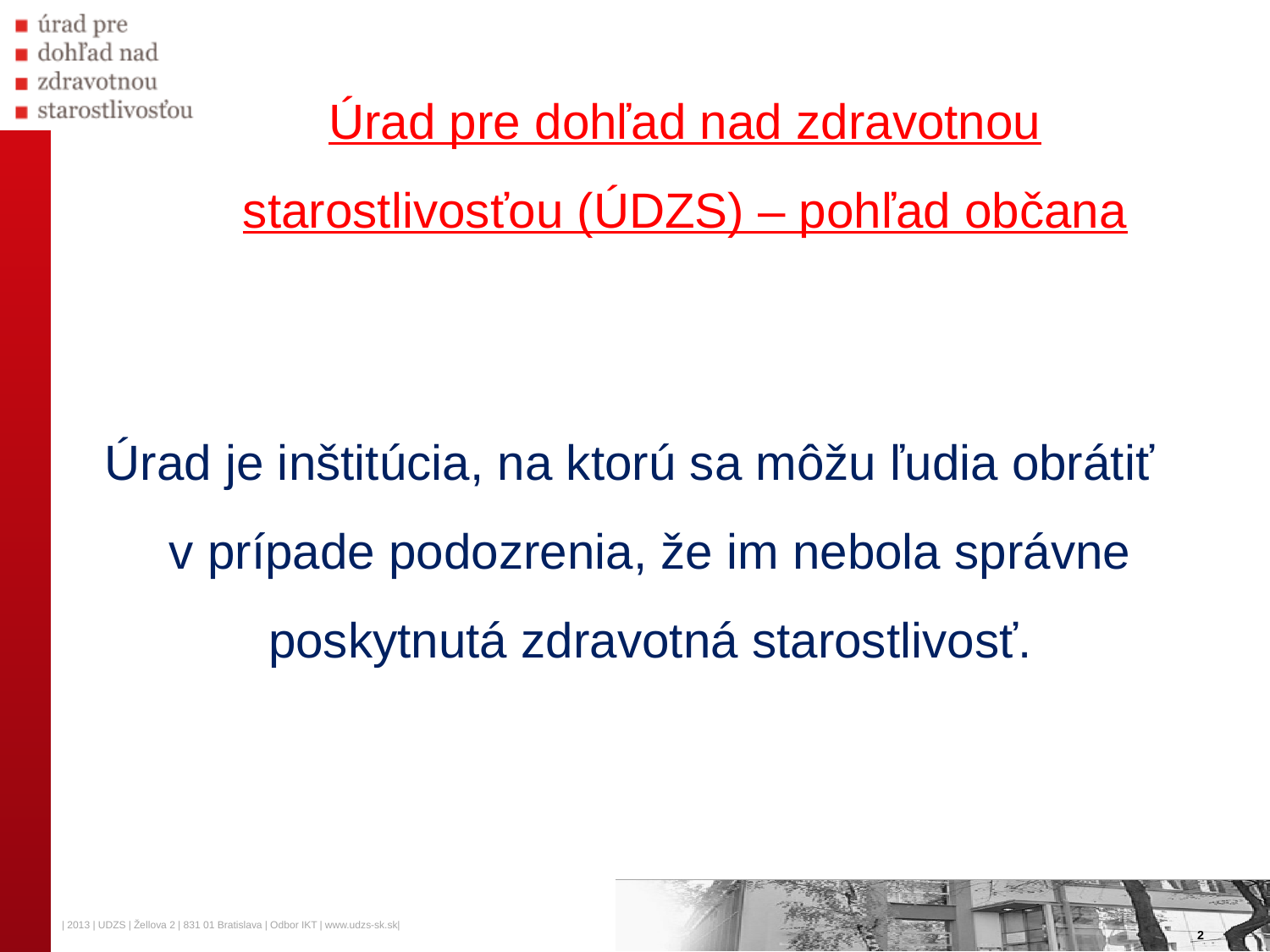

# Úrad pre dohľad nad zdravotnou starostlivosťou (ÚDZS) – pohľad občana
Úrad je inštitúcia, na ktorú sa môžu ľudia obrátiť    v prípade podozrenia, že im nebola správne poskytnutá zdravotná starostlivosť.